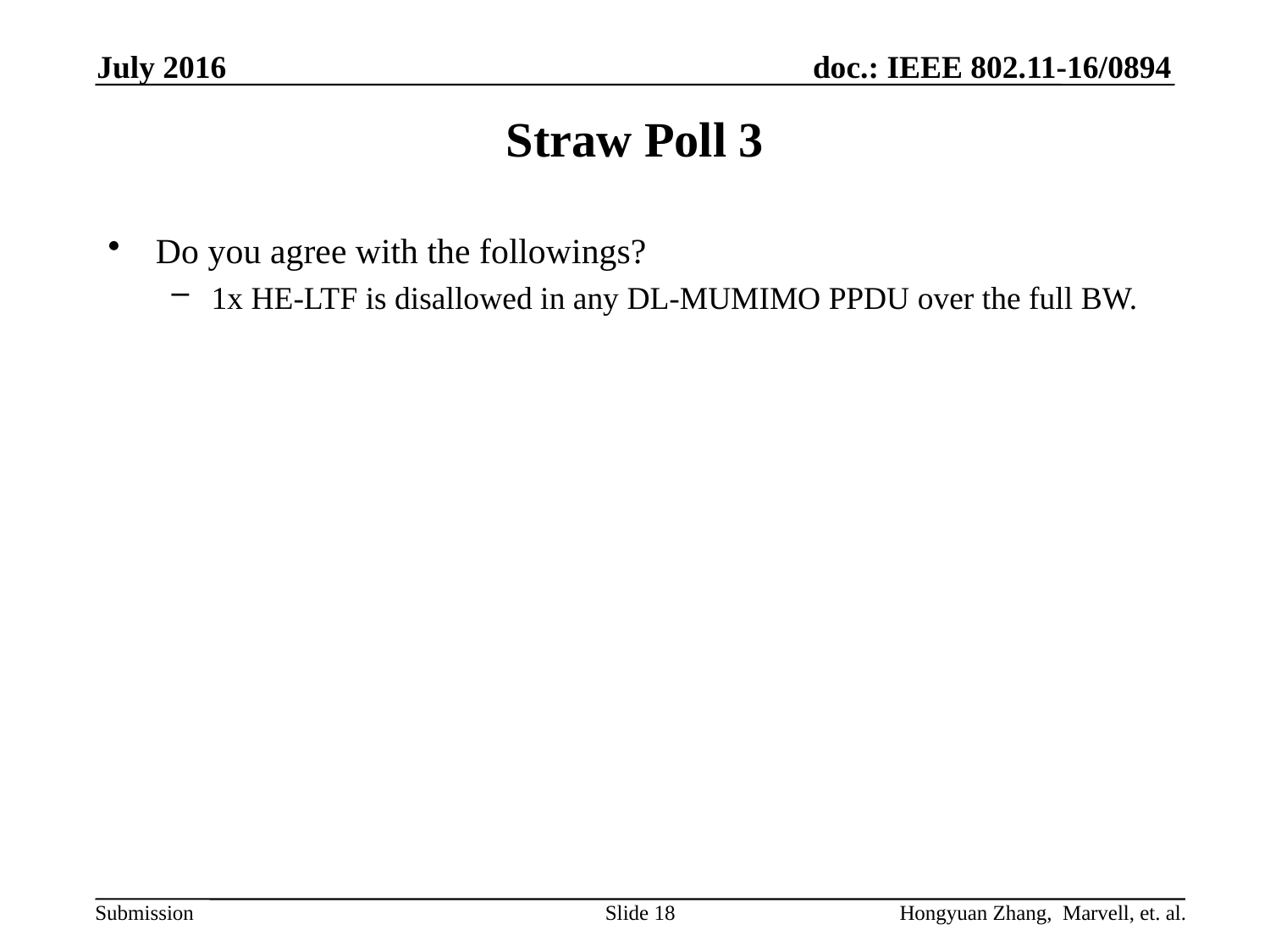

July 2016
# Straw Poll 3
Do you agree with the followings?
1x HE-LTF is disallowed in any DL-MUMIMO PPDU over the full BW.
Slide 18
Hongyuan Zhang,  Marvell, et. al.